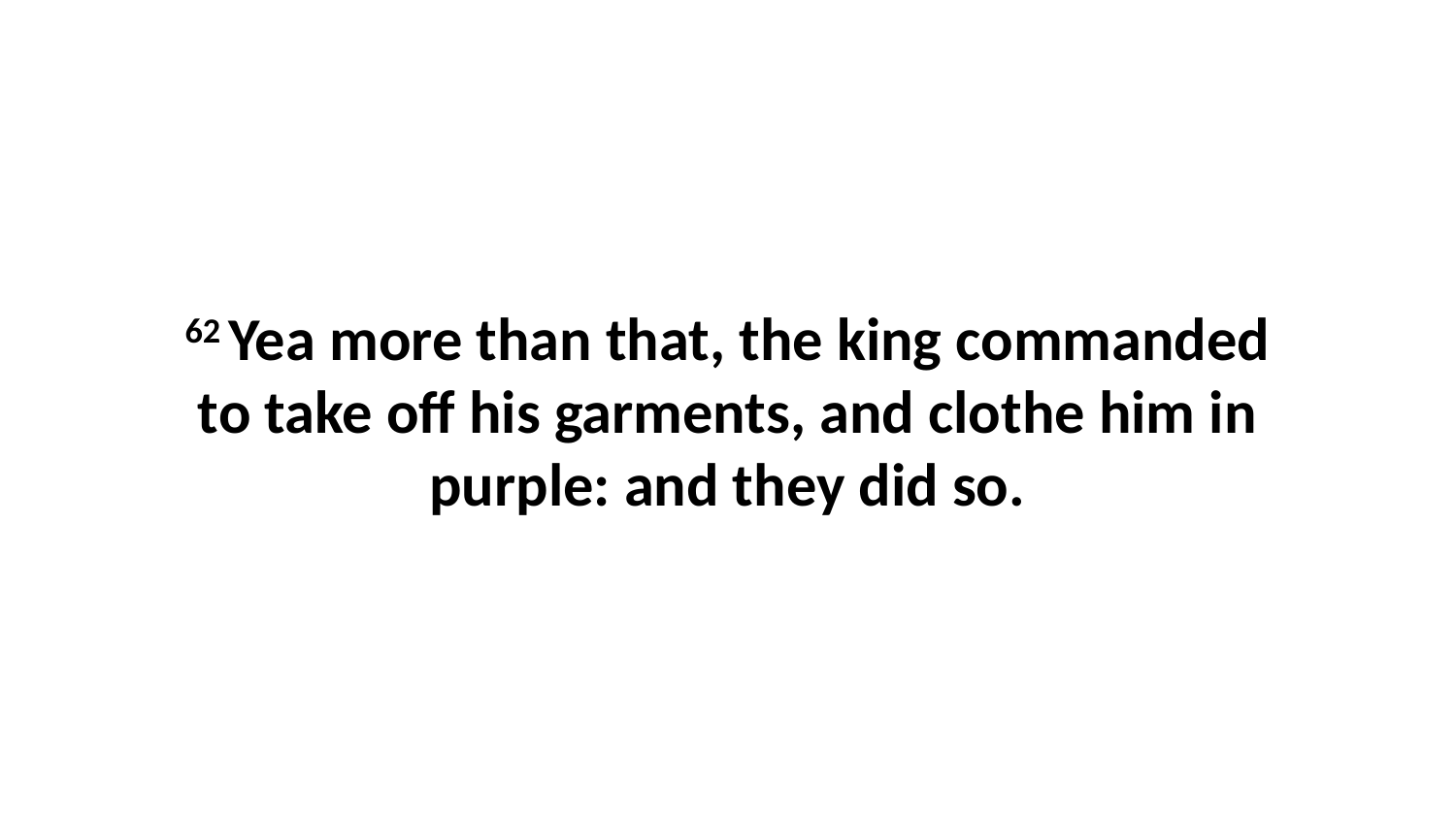

62 Yea more than that, the king commanded to take off his garments, and clothe him in purple: and they did so.